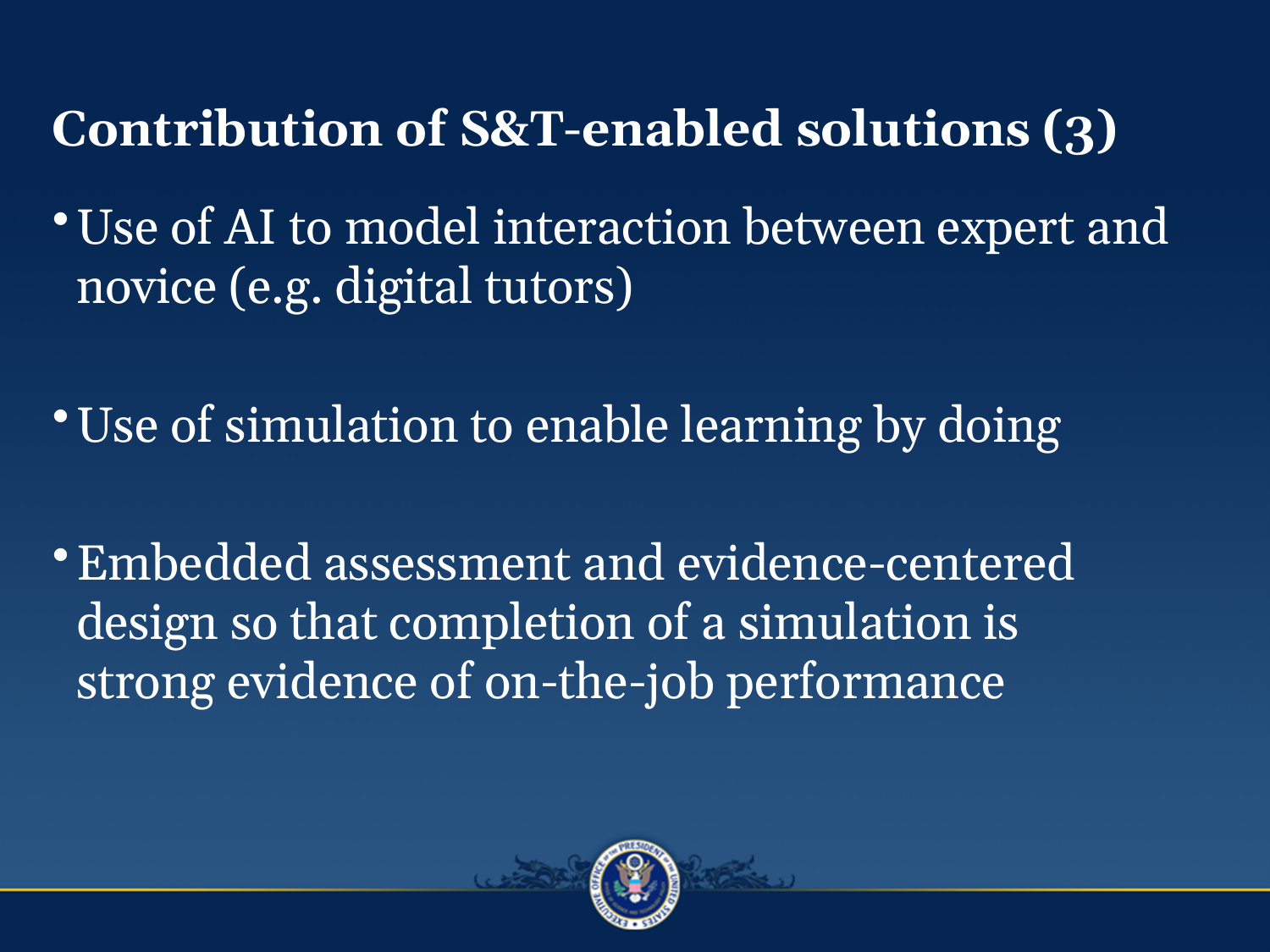

# Contribution of S&T-enabled solutions (3)
Use of AI to model interaction between expert and novice (e.g. digital tutors)

Use of simulation to enable learning by doing

Embedded assessment and evidence-centered design so that completion of a simulation is strong evidence of on-the-job performance